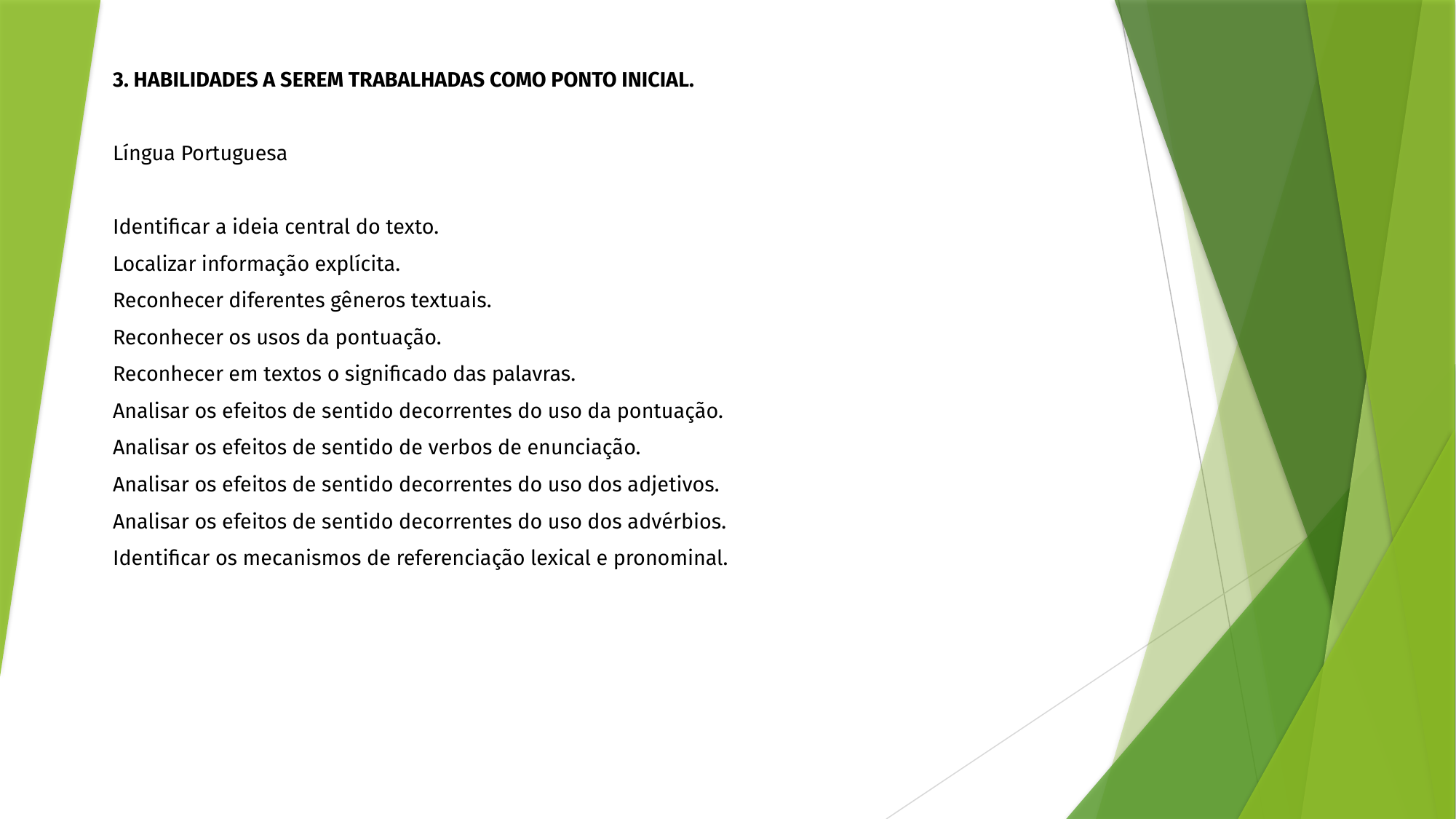

3. HABILIDADES A SEREM TRABALHADAS COMO PONTO INICIAL.

Língua Portuguesa

Identificar a ideia central do texto.
Localizar informação explícita.
Reconhecer diferentes gêneros textuais.
Reconhecer os usos da pontuação.
Reconhecer em textos o significado das palavras.
Analisar os efeitos de sentido decorrentes do uso da pontuação.
Analisar os efeitos de sentido de verbos de enunciação.
Analisar os efeitos de sentido decorrentes do uso dos adjetivos.
Analisar os efeitos de sentido decorrentes do uso dos advérbios.
Identificar os mecanismos de referenciação lexical e pronominal.